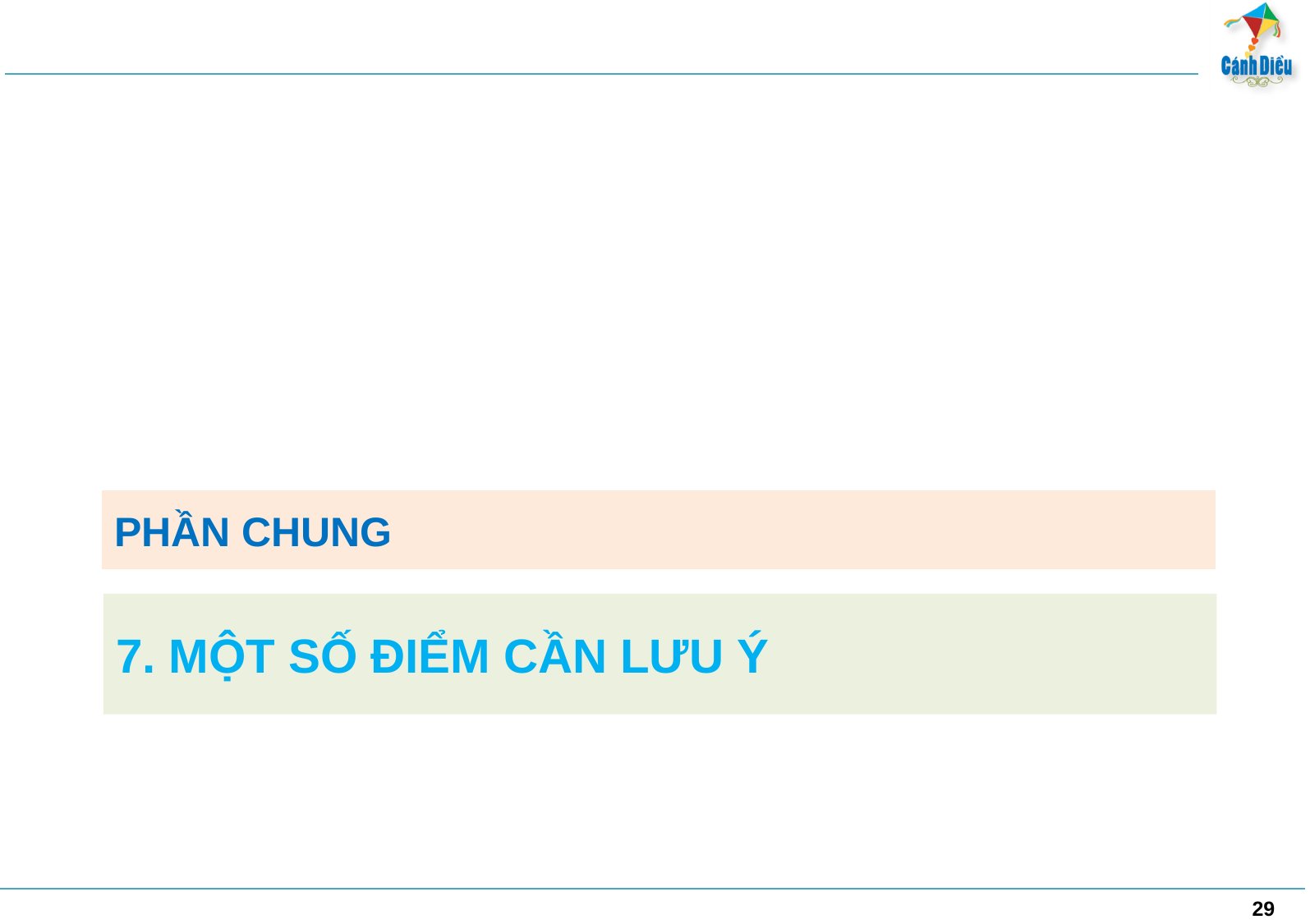

PHẦN CHUNG
# 7. MỘT SỐ ĐIỂM CẦN LƯU Ý
29